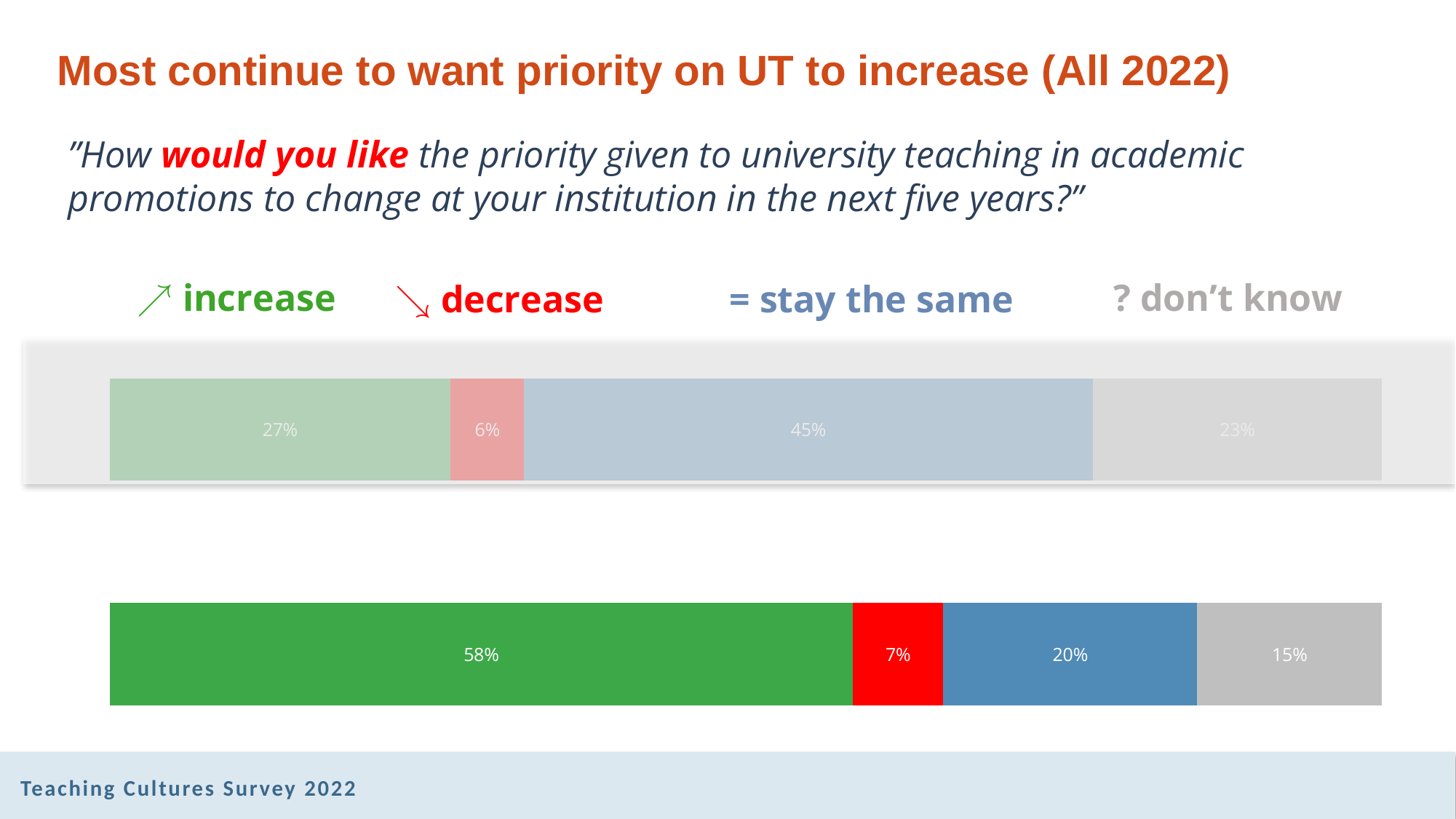

# Most continue to want priority on UT to increase (All 2022)
”How would you like the priority given to university teaching in academic promotions to change at your institution in the next five years?”

↗︎ increase
? don’t know
= stay the same
↘︎ decrease

### Chart

| Category | increase  | decrease | stay the same | Ddon't know |
|---|---|---|---|---|
| Think | 0.267907938970778 | 0.0577536419274201 | 0.447116627876907 | 0.227221791224894 |
| Would like | 0.583993797381116 | 0.0712439696760855 | 0.199431426602343 | 0.145330806340455 |